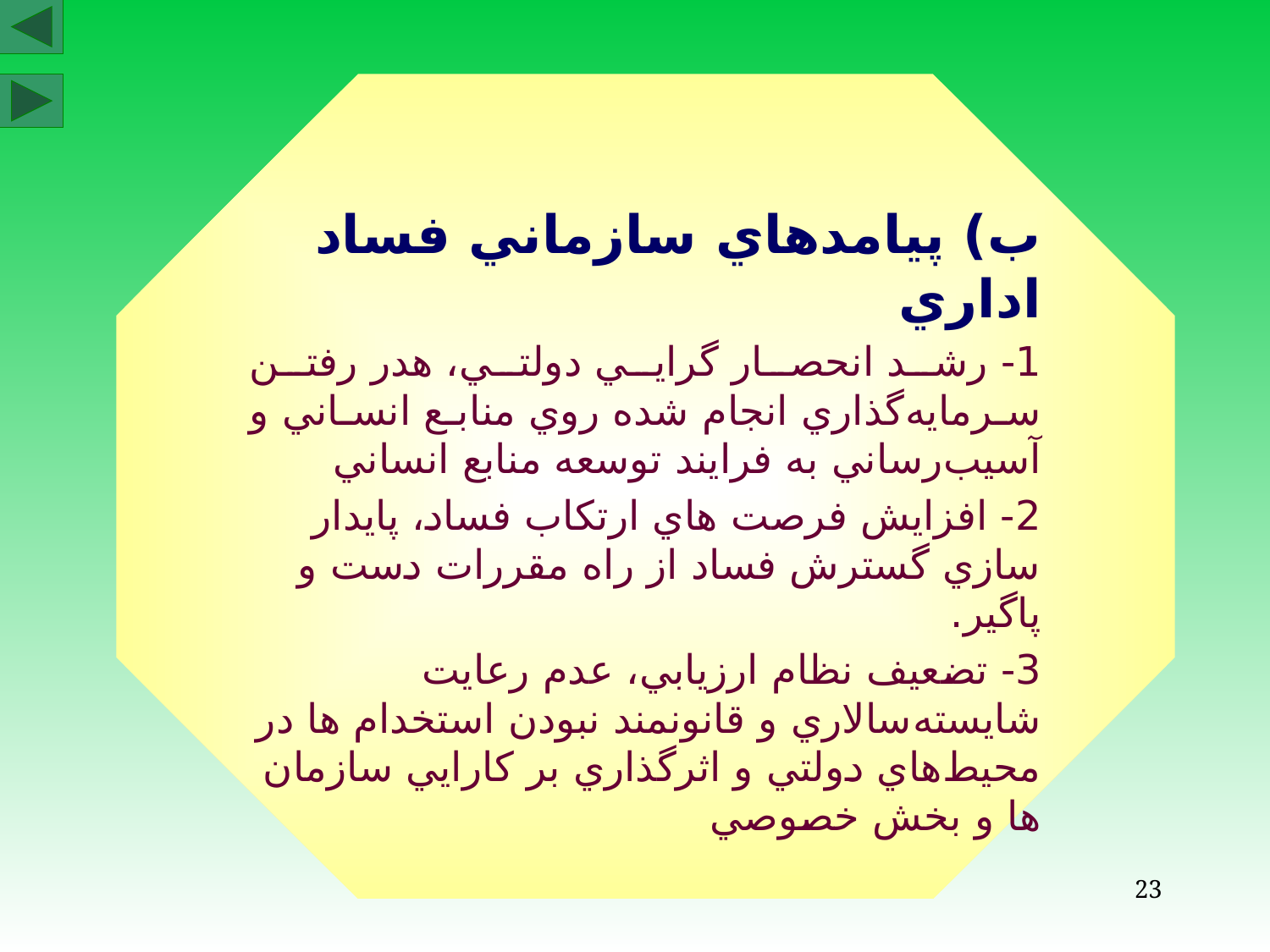

ب) پيامدهاي سازماني فساد اداري
1- رشد انحصار گرايي دولتي، هدر رفتن سرمايه‌گذاري انجام شده روي منابع انساني و آسيب‌رساني به فرايند توسعه منابع انساني
2- افزايش فرصت هاي ارتكاب فساد، پايدار سازي گسترش فساد از راه مقررات دست و پاگير.
3- تضعيف نظام ارزيابي، عدم رعايت شايسته‌سالاري و قانونمند نبودن استخدام ها در محيط‌هاي دولتي و اثرگذاري بر كارايي سازمان ها و بخش خصوصي
23